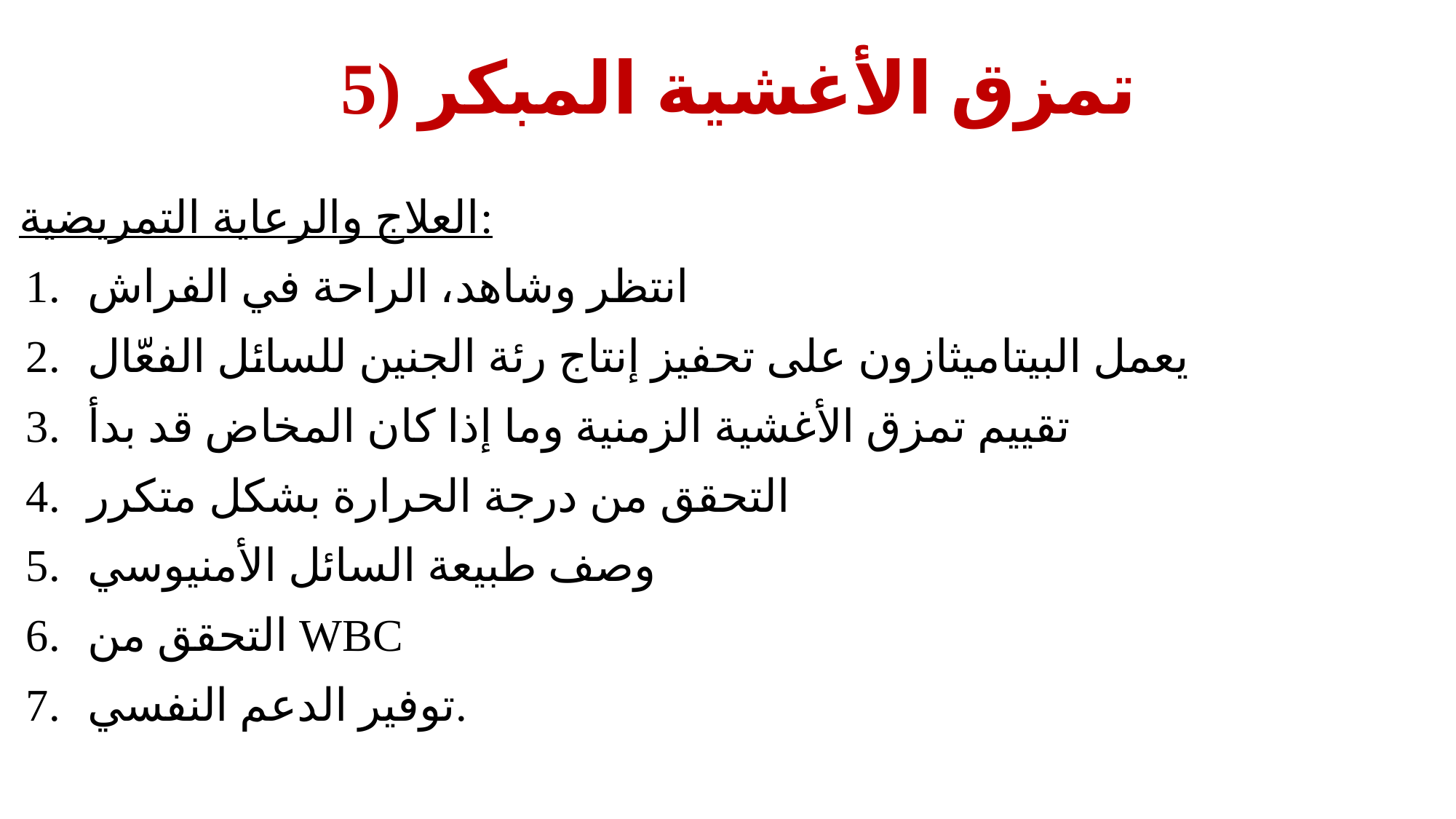

# 5) تمزق الأغشية المبكر
العلاج والرعاية التمريضية:
انتظر وشاهد، الراحة في الفراش
يعمل البيتاميثازون على تحفيز إنتاج رئة الجنين للسائل الفعّال
تقييم تمزق الأغشية الزمنية وما إذا كان المخاض قد بدأ
التحقق من درجة الحرارة بشكل متكرر
وصف طبيعة السائل الأمنيوسي
التحقق من WBC
توفير الدعم النفسي.